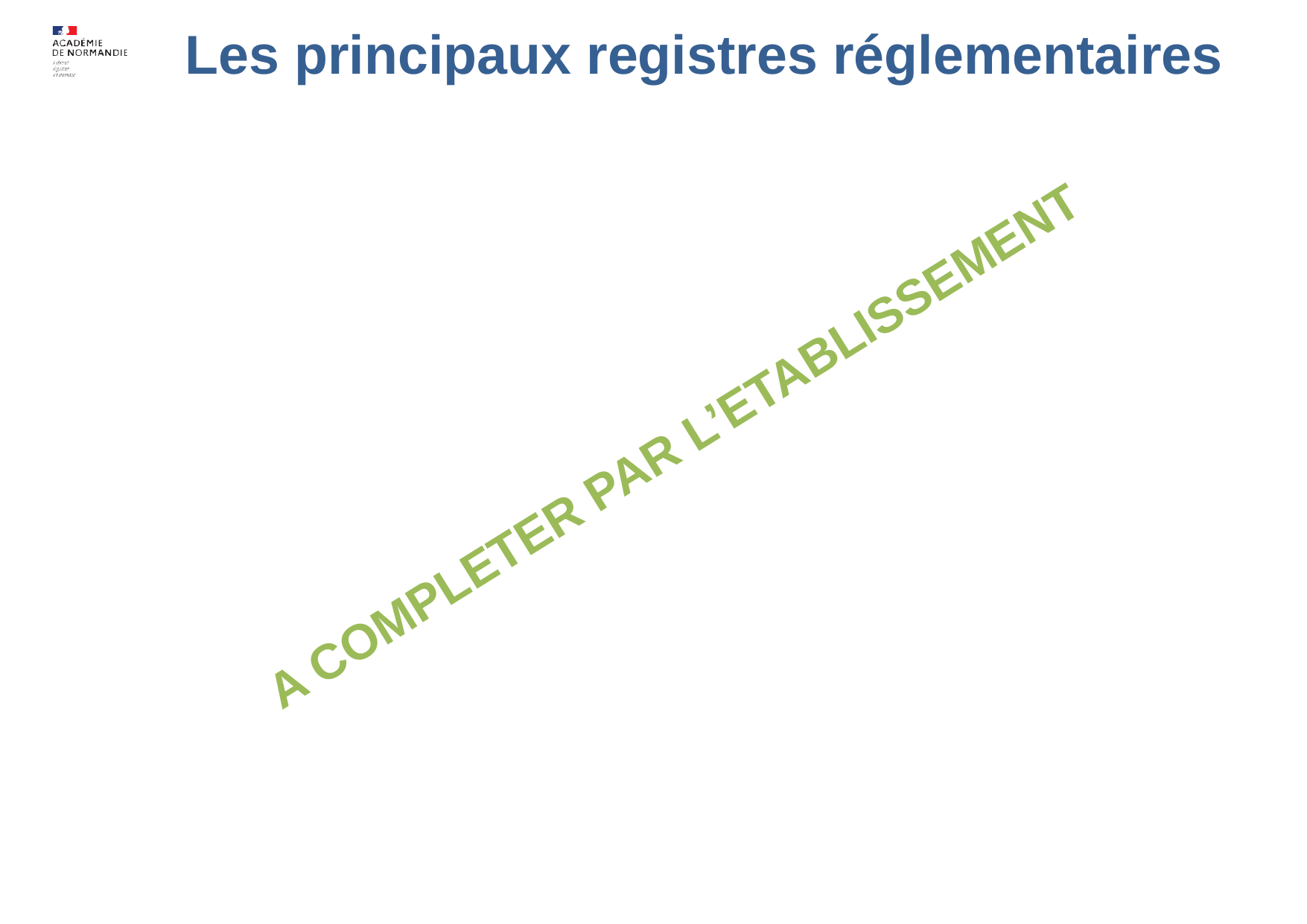

Les principaux registres réglementaires

A COMPLETER PAR L’ETABLISSEMENT